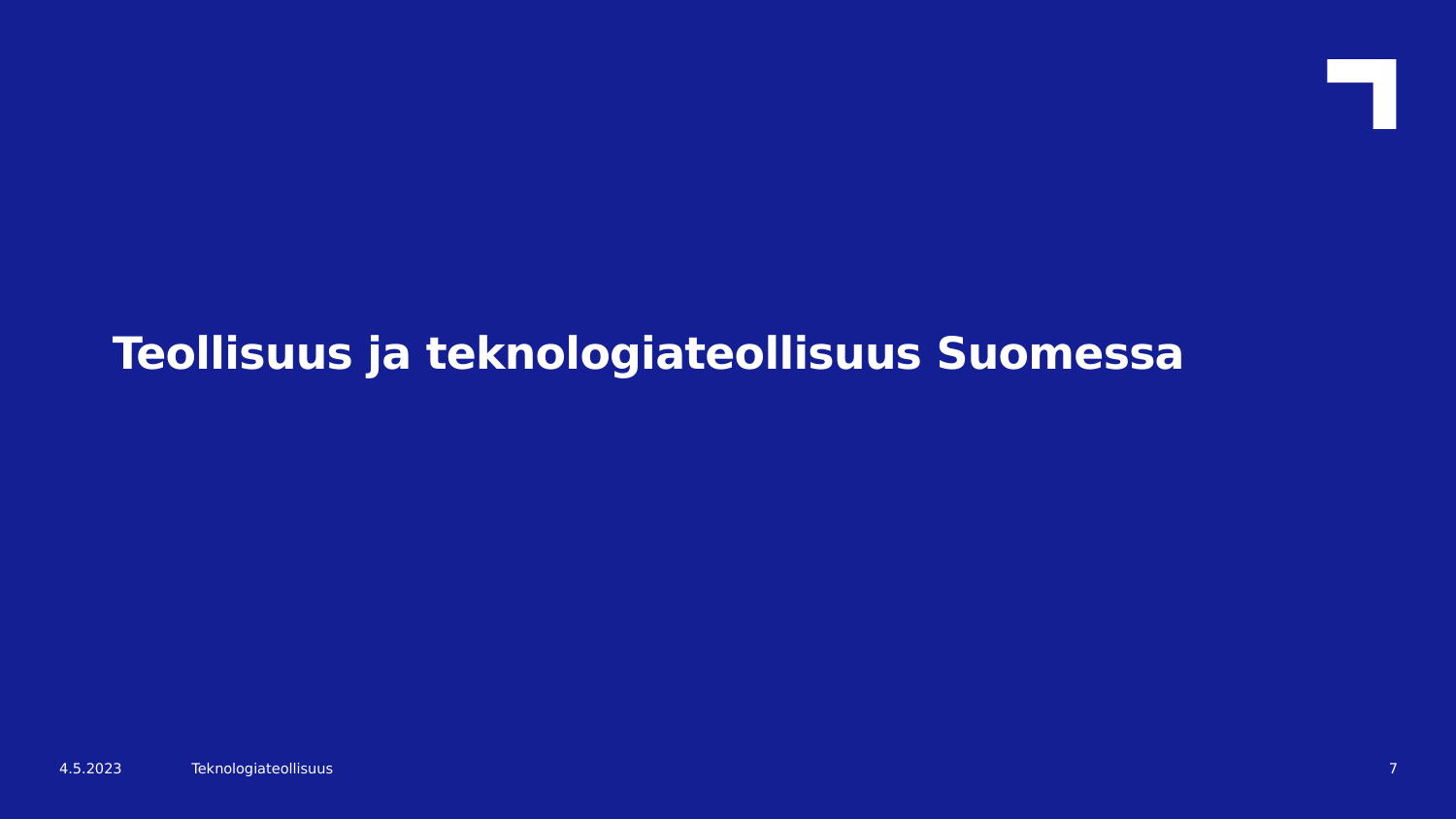

Teollisuus ja teknologiateollisuus Suomessa

4.5.2023
Teknologiateollisuus
7